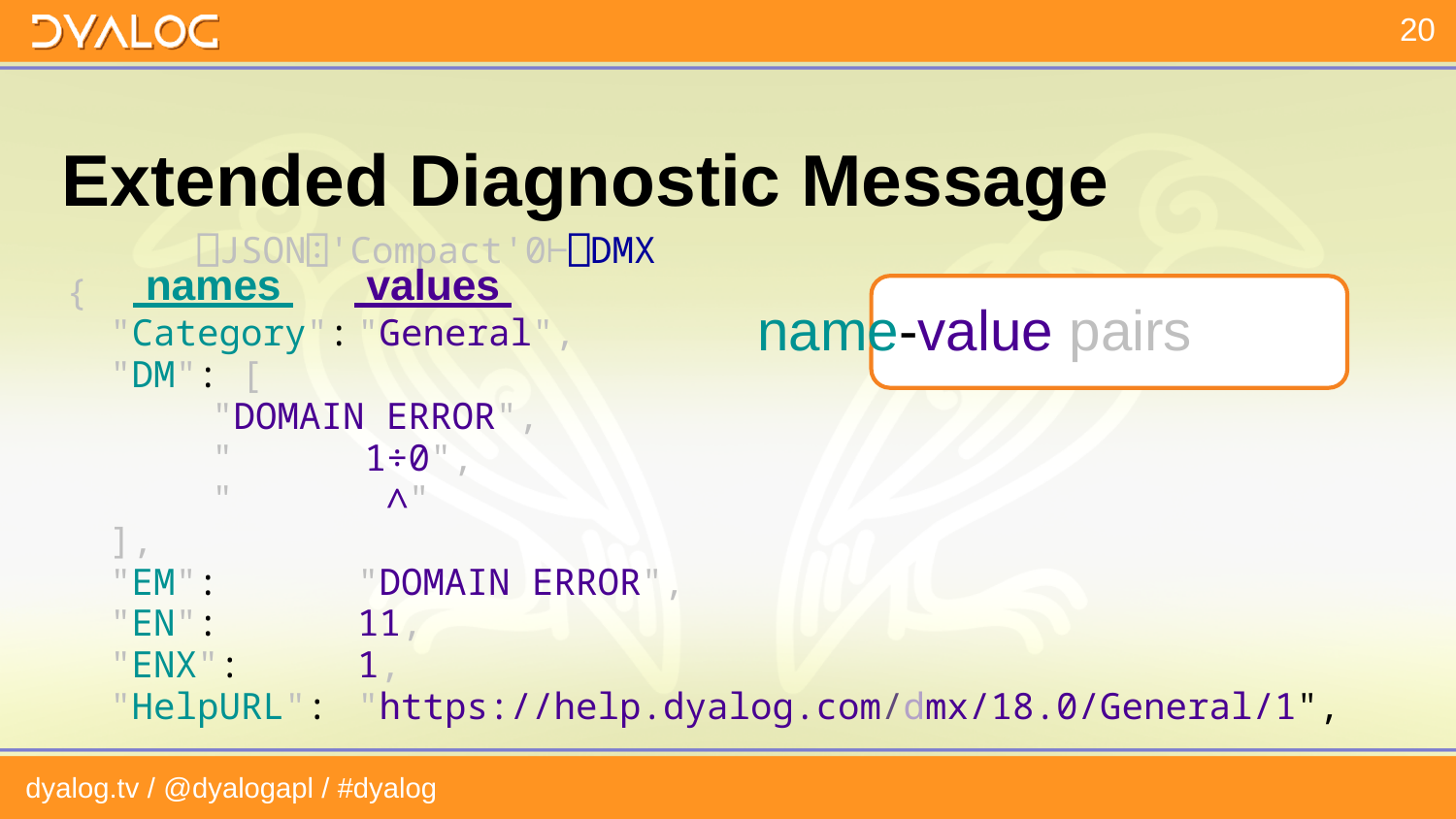

name-value pairs
# Extended Diagnostic Message
      ⎕JSON⍠'Compact'0⊢⎕DMX
{
  "Category":	"General",
  "DM": [
    	"DOMAIN ERROR",
    	"      1÷0",
    	"       ∧"
  ],
  "EM":	"DOMAIN ERROR",
  "EN":	11,
  "ENX":	1,
  "HelpURL":	"https://help.dyalog.com/dmx/18.0/General/1",
 names 	 values